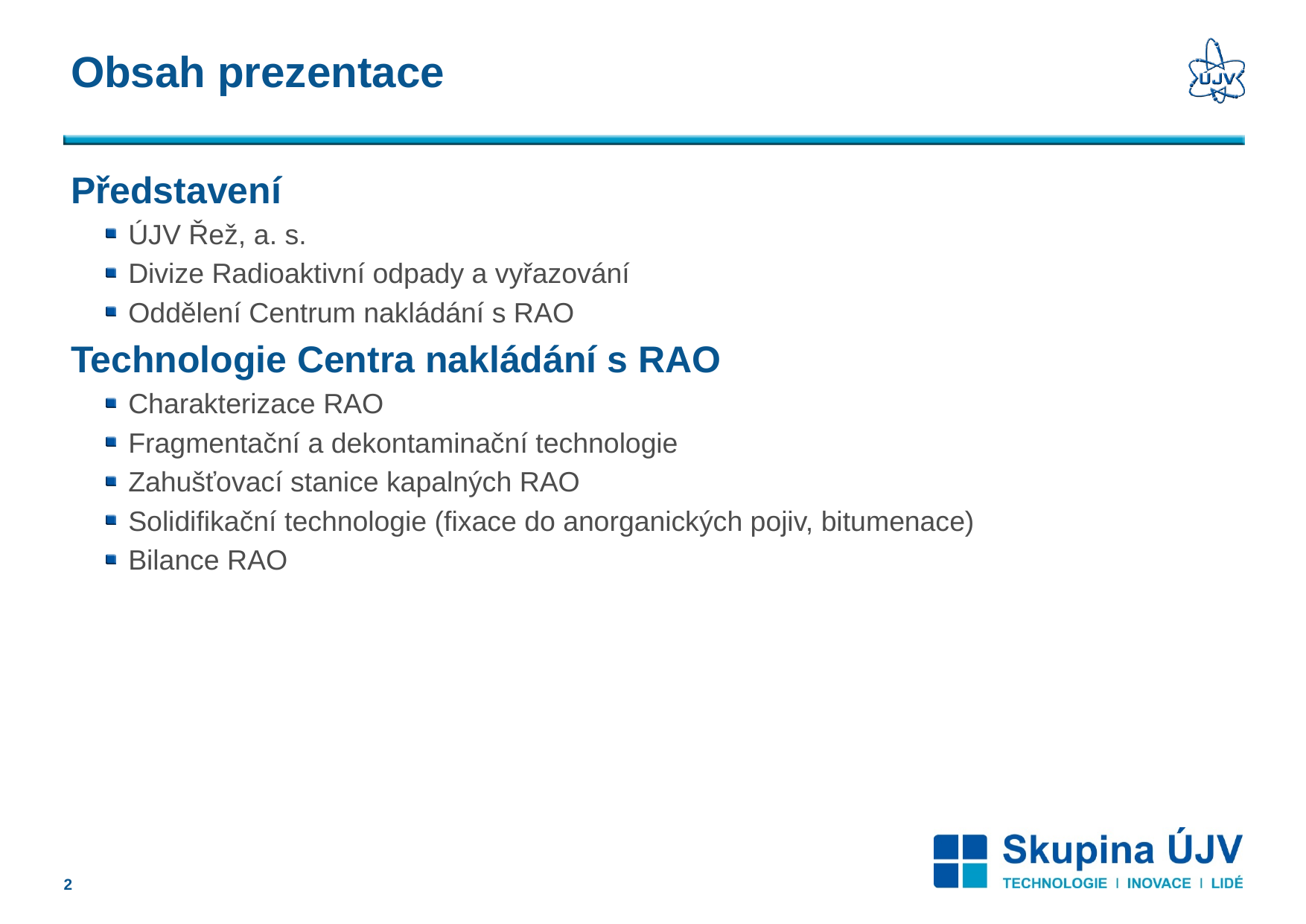

# Obsah prezentace
Představení
ÚJV Řež, a. s.
Divize Radioaktivní odpady a vyřazování
Oddělení Centrum nakládání s RAO
Technologie Centra nakládání s RAO
Charakterizace RAO
Fragmentační a dekontaminační technologie
Zahušťovací stanice kapalných RAO
Solidifikační technologie (fixace do anorganických pojiv, bitumenace)
Bilance RAO

2